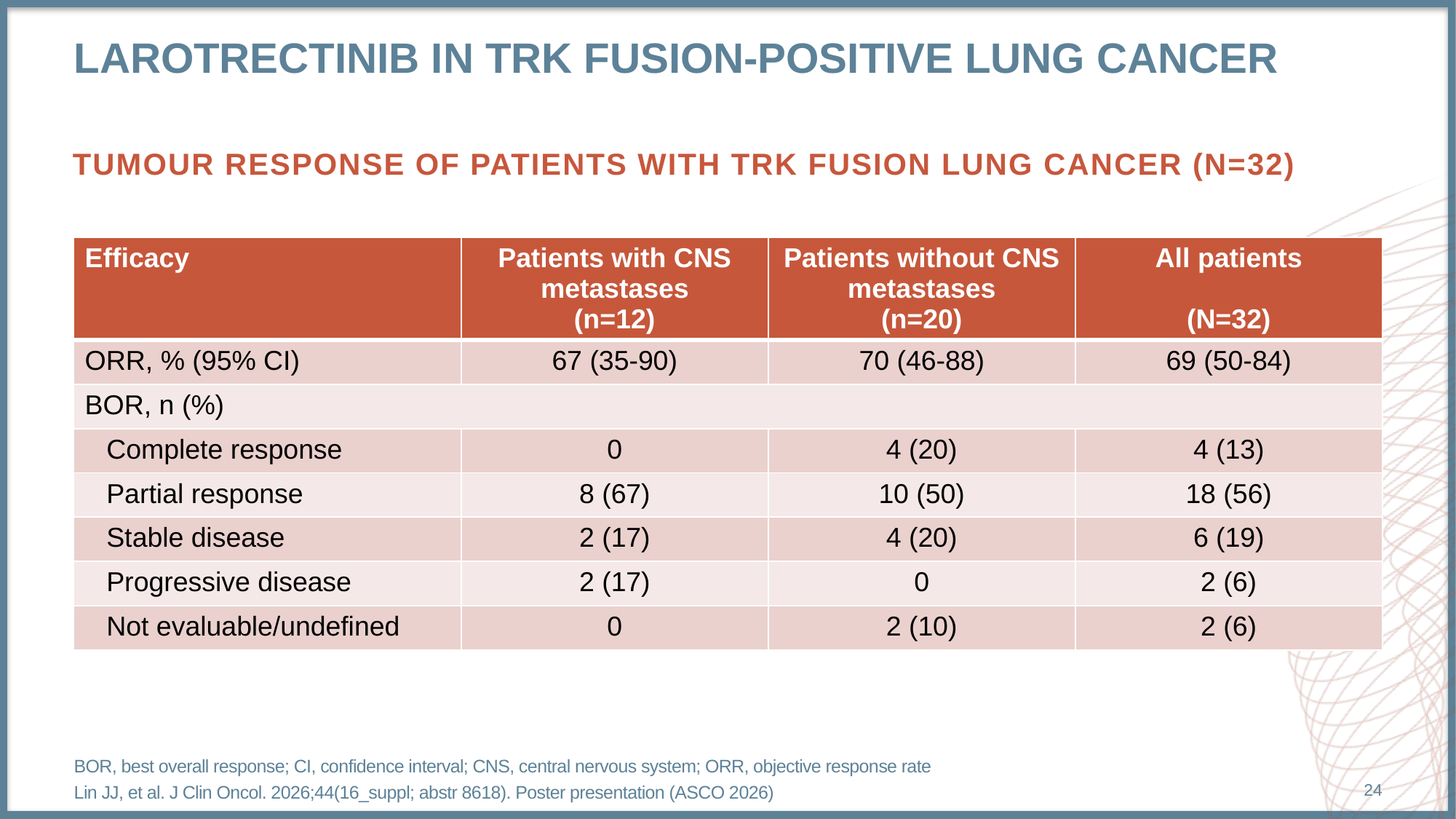

# Larotrectinib in trk fusion-positive lung cancer
Tumour response of patients with trk fusion lung cancer (n=32)
| Efficacy | Patients with CNS metastases (n=12) | Patients without CNS metastases (n=20) | All patients (N=32) |
| --- | --- | --- | --- |
| ORR, % (95% CI) | 67 (35-90) | 70 (46-88) | 69 (50-84) |
| BOR, n (%) |  |  |  |
| Complete response | 0 | 4 (20) | 4 (13) |
| Partial response | 8 (67) | 10 (50) | 18 (56) |
| Stable disease | 2 (17) | 4 (20) | 6 (19) |
| Progressive disease | 2 (17) | 0 | 2 (6) |
| Not evaluable/undefined | 0 | 2 (10) | 2 (6) |
BOR, best overall response; CI, confidence interval; CNS, central nervous system; ORR, objective response rate
Lin JJ, et al. J Clin Oncol. 2026;44(16_suppl; abstr 8618). Poster presentation (ASCO 2026)
24